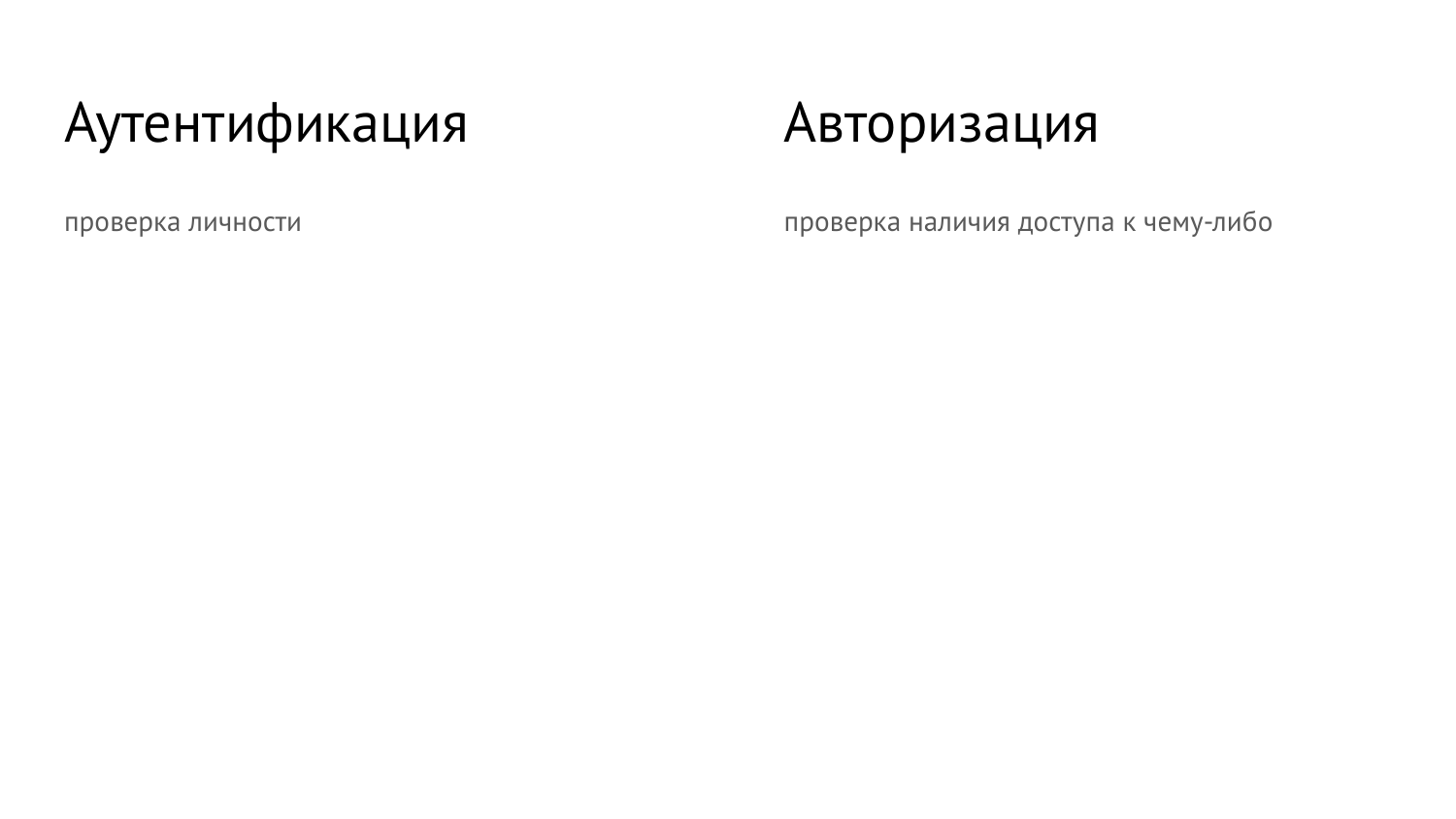

# Аутентификация
Авторизация
проверка личности
проверка наличия доступа к чему-либо